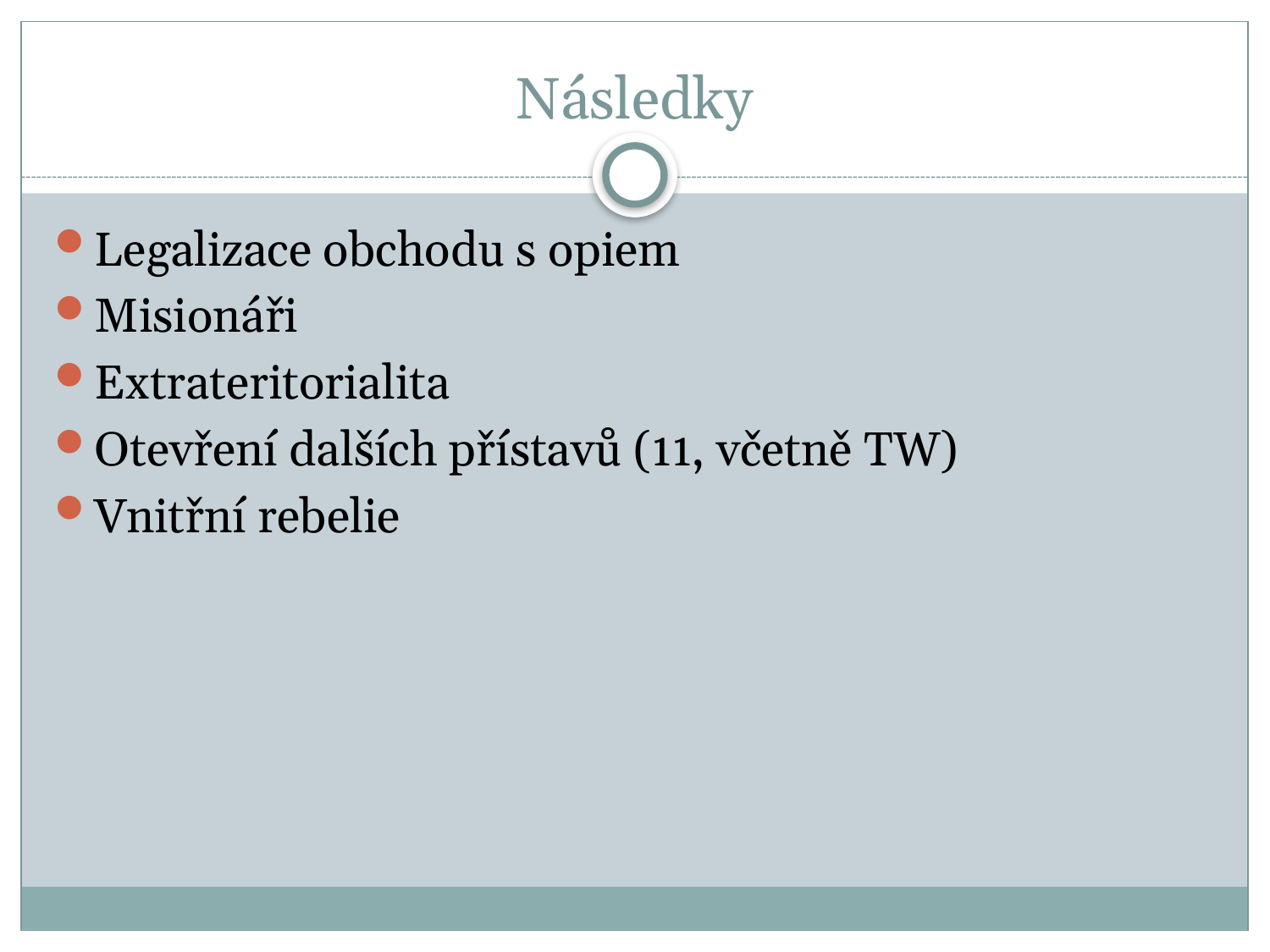

# Následky
Legalizace obchodu s opiem
Misionáři
Extrateritorialita
Otevření dalších přístavů (11, včetně TW)
Vnitřní rebelie